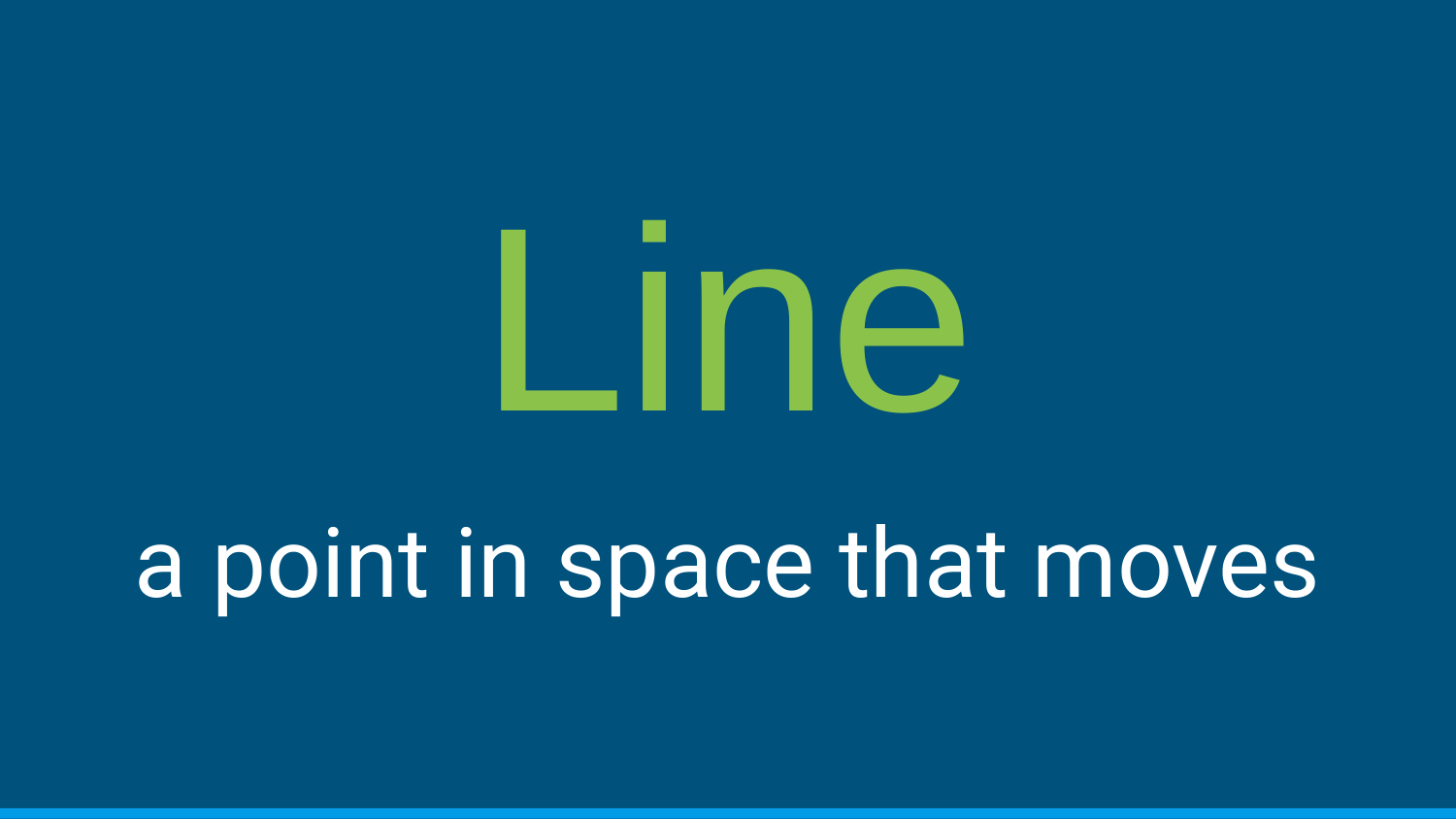

# Line
a point in space that moves